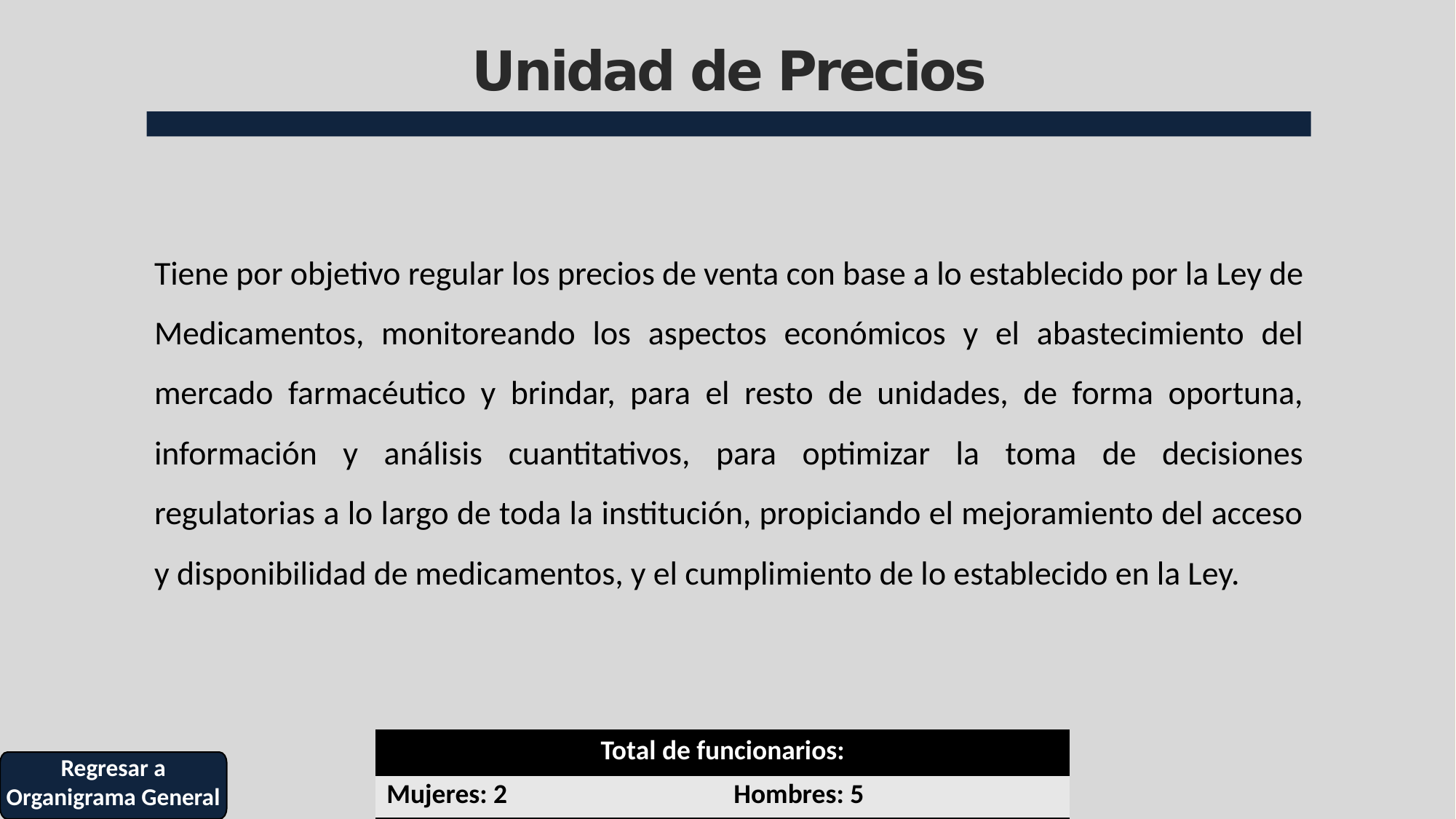

# Unidad de Precios

Tiene por objetivo regular los precios de venta con base a lo establecido por la Ley de Medicamentos, monitoreando los aspectos económicos y el abastecimiento del mercado farmacéutico y brindar, para el resto de unidades, de forma oportuna, información y análisis cuantitativos, para optimizar la toma de decisiones regulatorias a lo largo de toda la institución, propiciando el mejoramiento del acceso y disponibilidad de medicamentos, y el cumplimiento de lo establecido en la Ley.
| Total de funcionarios: |  |
| --- | --- |
| Mujeres: 2 | Hombres: 5 |
Regresar a Organigrama General